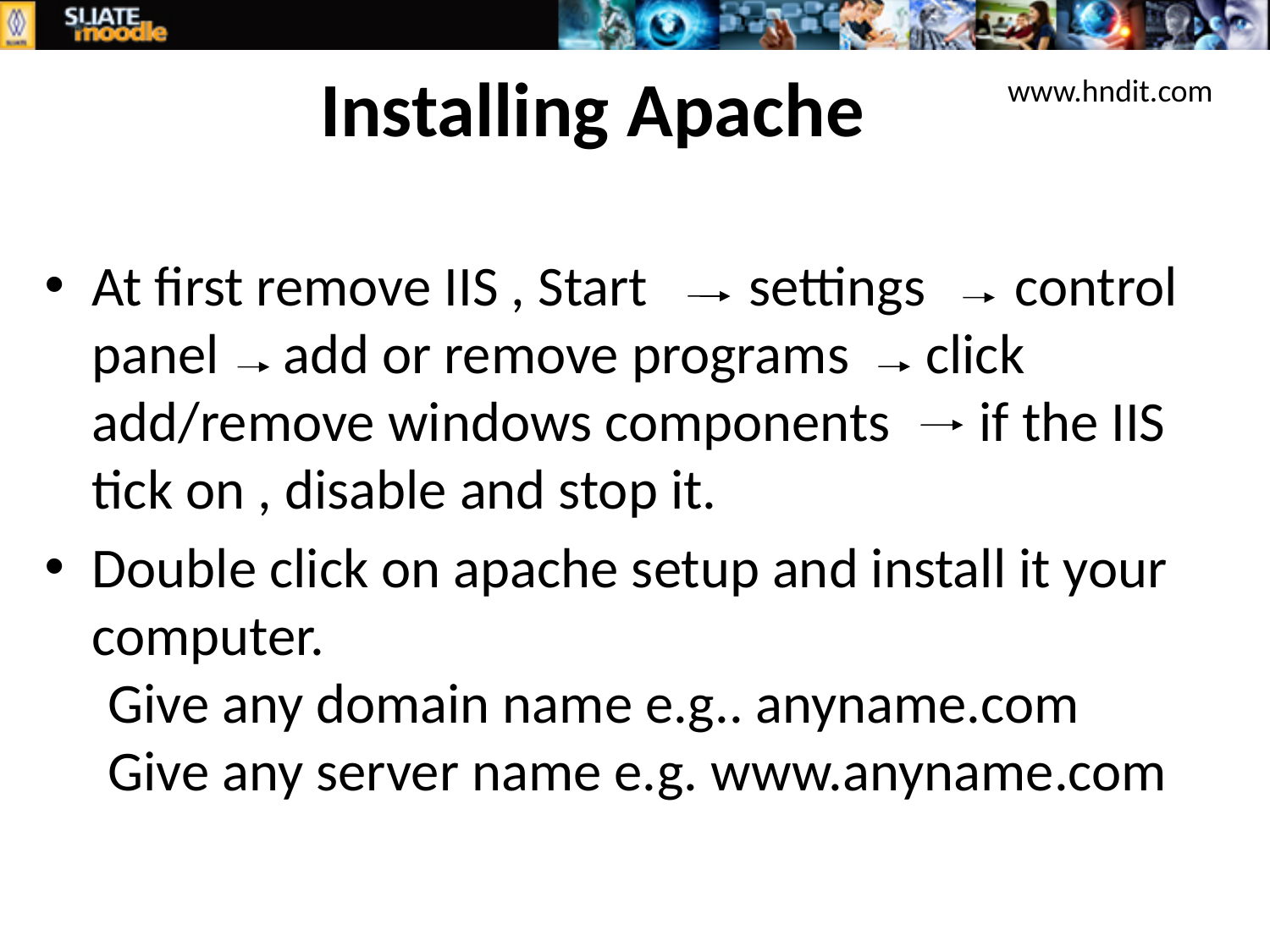

# Installing Apache
www.hndit.com
At first remove IIS , Start        settings       control panel     add or remove programs      click add/remove windows components       if the IIS tick on , disable and stop it.
Double click on apache setup and install it your computer.
Give any domain name e.g.. anyname.com
Give any server name e.g. www.anyname.com